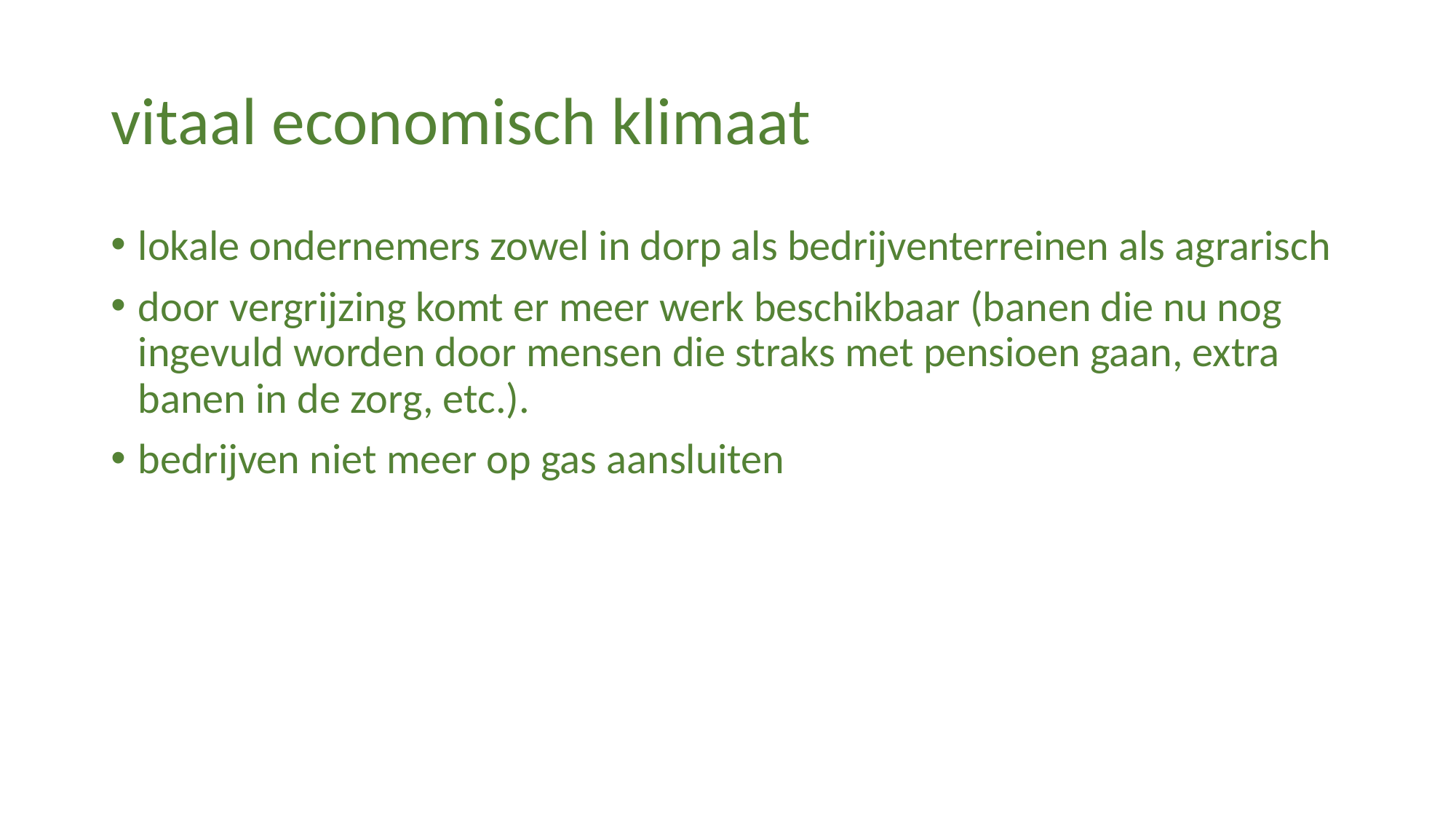

# vitaal economisch klimaat
lokale ondernemers zowel in dorp als bedrijventerreinen als agrarisch
door vergrijzing komt er meer werk beschikbaar (banen die nu nog ingevuld worden door mensen die straks met pensioen gaan, extra banen in de zorg, etc.).
bedrijven niet meer op gas aansluiten